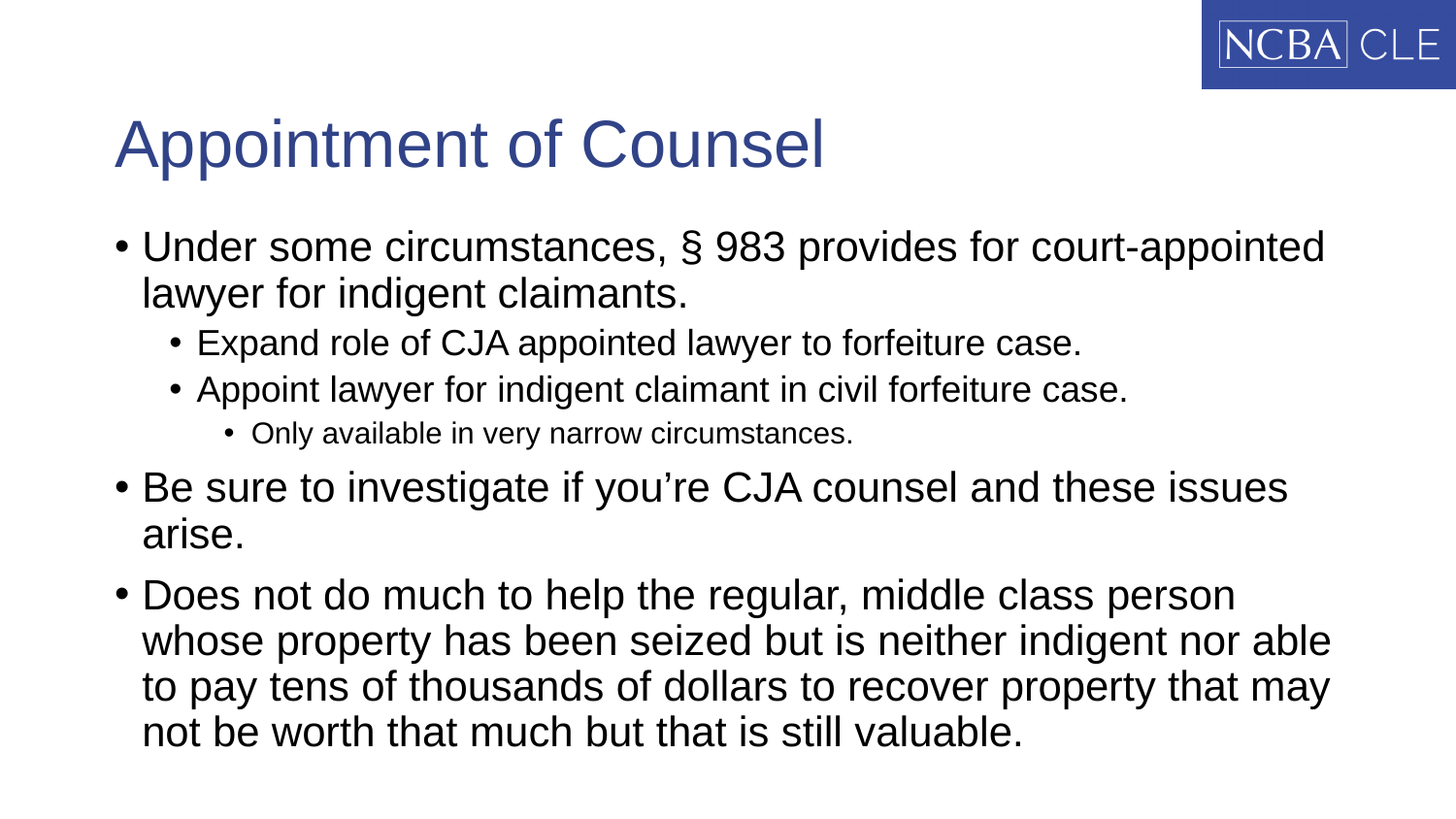

# Appointment of Counsel
Under some circumstances, § 983 provides for court-appointed lawyer for indigent claimants.
Expand role of CJA appointed lawyer to forfeiture case.
Appoint lawyer for indigent claimant in civil forfeiture case.
Only available in very narrow circumstances.
Be sure to investigate if you’re CJA counsel and these issues arise.
Does not do much to help the regular, middle class person whose property has been seized but is neither indigent nor able to pay tens of thousands of dollars to recover property that may not be worth that much but that is still valuable.